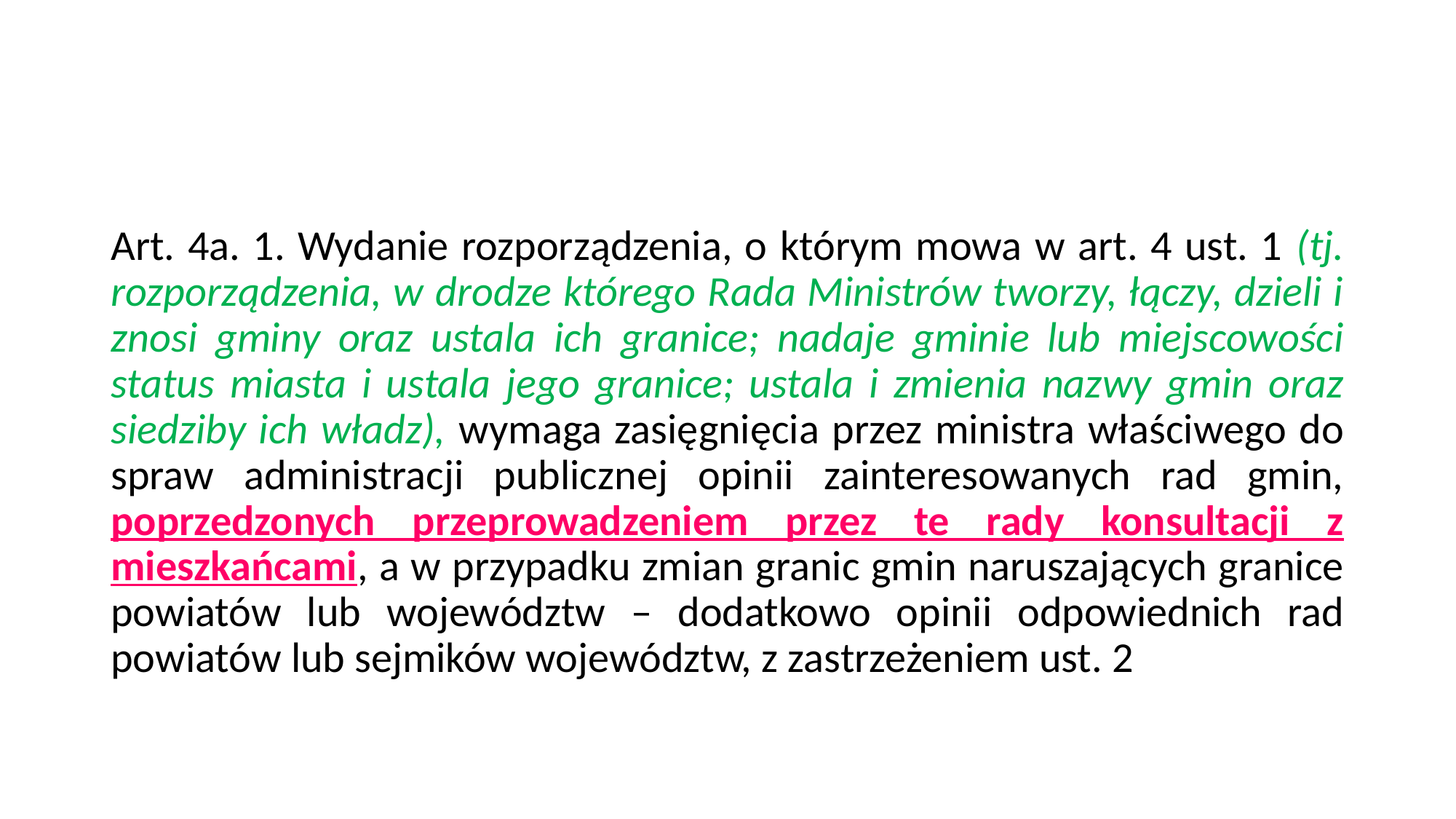

#
Art. 4a. 1. Wydanie rozporządzenia, o którym mowa w art. 4 ust. 1 (tj. rozporządzenia, w drodze którego Rada Ministrów tworzy, łączy, dzieli i znosi gminy oraz ustala ich granice; nadaje gminie lub miejscowości status miasta i ustala jego granice; ustala i zmienia nazwy gmin oraz siedziby ich władz), wymaga zasięgnięcia przez ministra właściwego do spraw administracji publicznej opinii zainteresowanych rad gmin, poprzedzonych przeprowadzeniem przez te rady konsultacji z mieszkańcami, a w przypadku zmian granic gmin naruszających granice powiatów lub województw – dodatkowo opinii odpowiednich rad powiatów lub sejmików województw, z zastrzeżeniem ust. 2